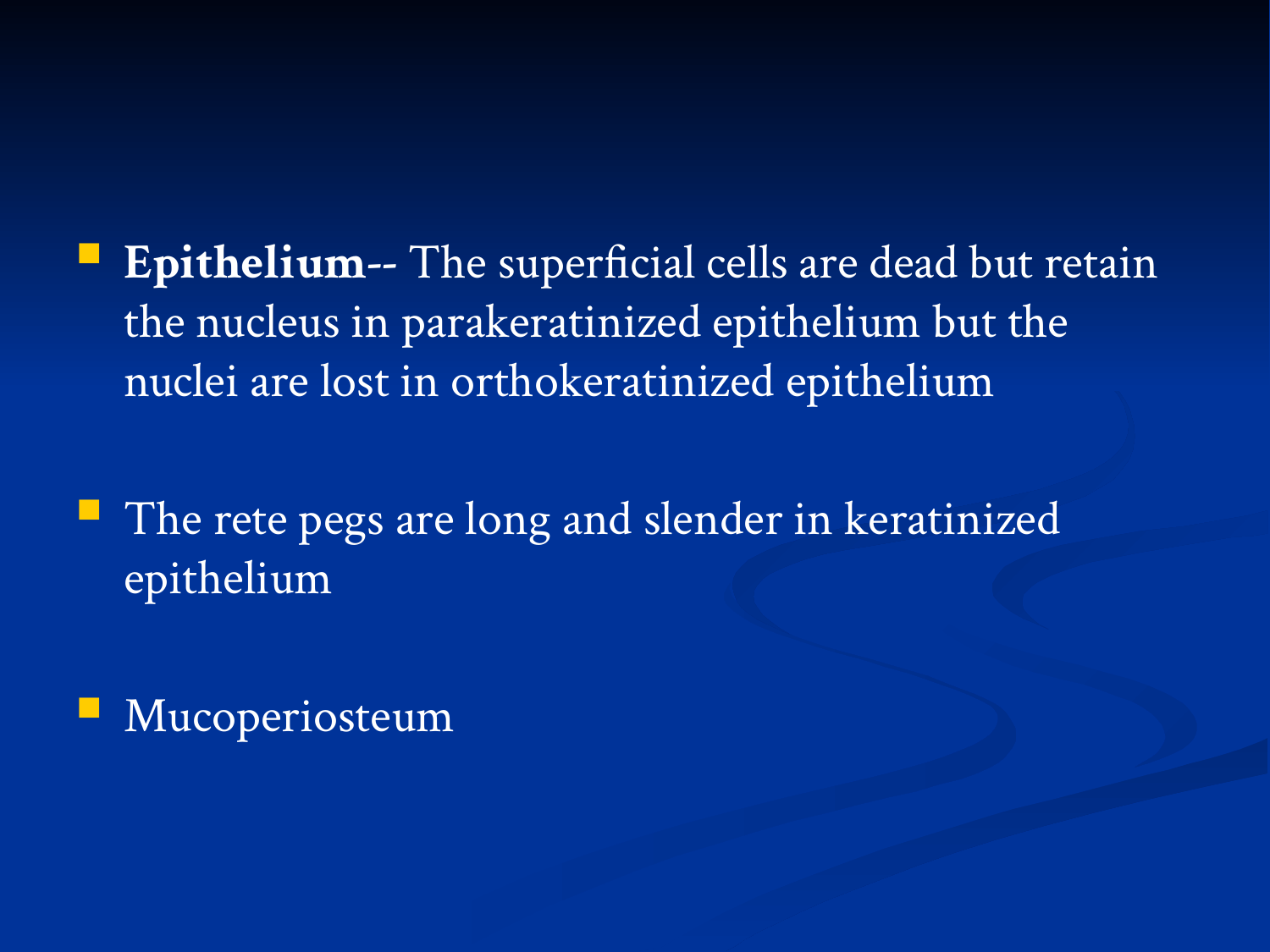

#
Epithelium-- The superficial cells are dead but retain the nucleus in parakeratinized epithelium but the nuclei are lost in orthokeratinized epithelium

The rete pegs are long and slender in keratinized epithelium

Mucoperiosteum